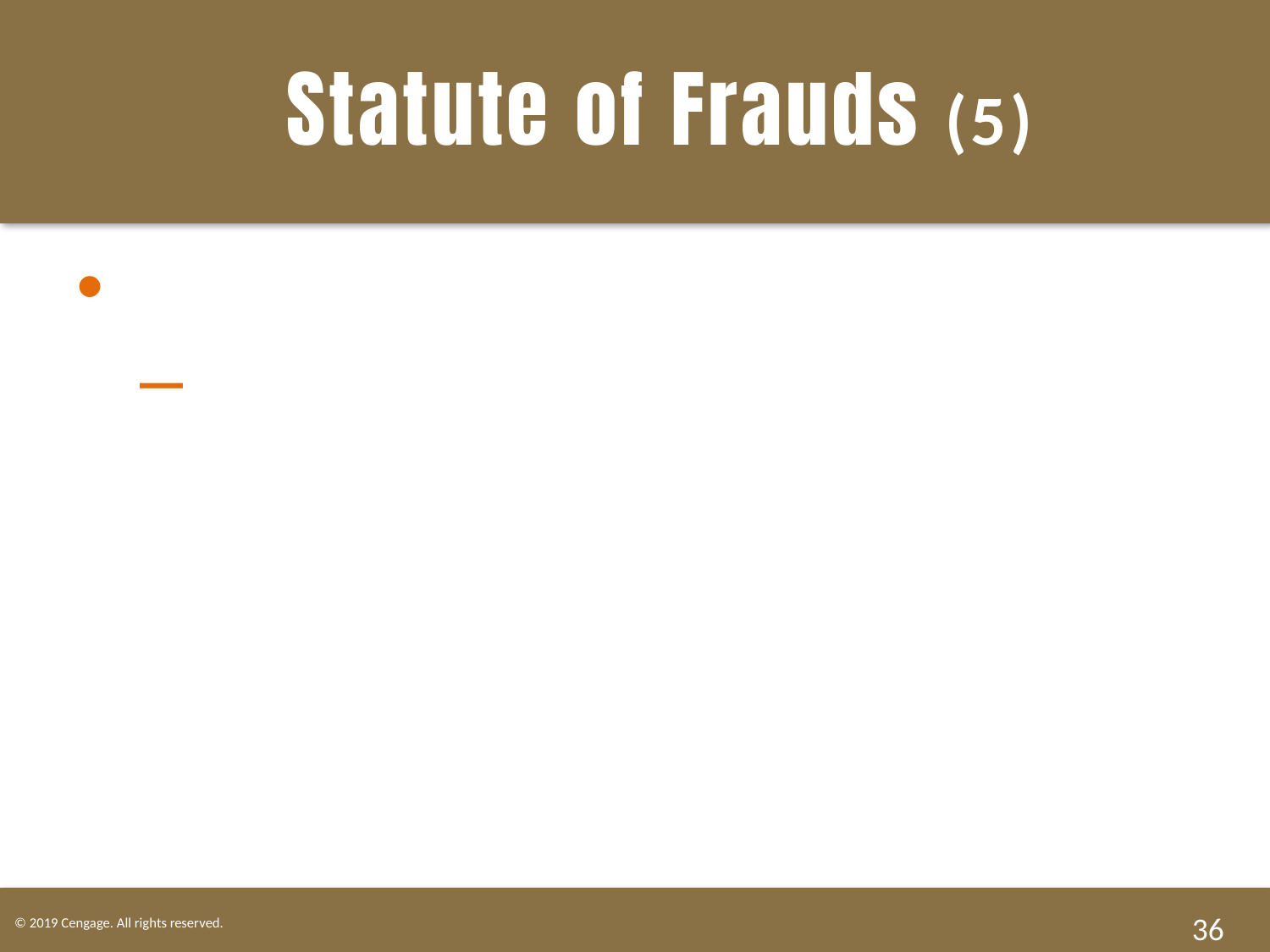

# LO4 Statute of Frauds (5)
Exceptions.
Partial performance—oral contact enforceable to the extent performance actually took place.
36